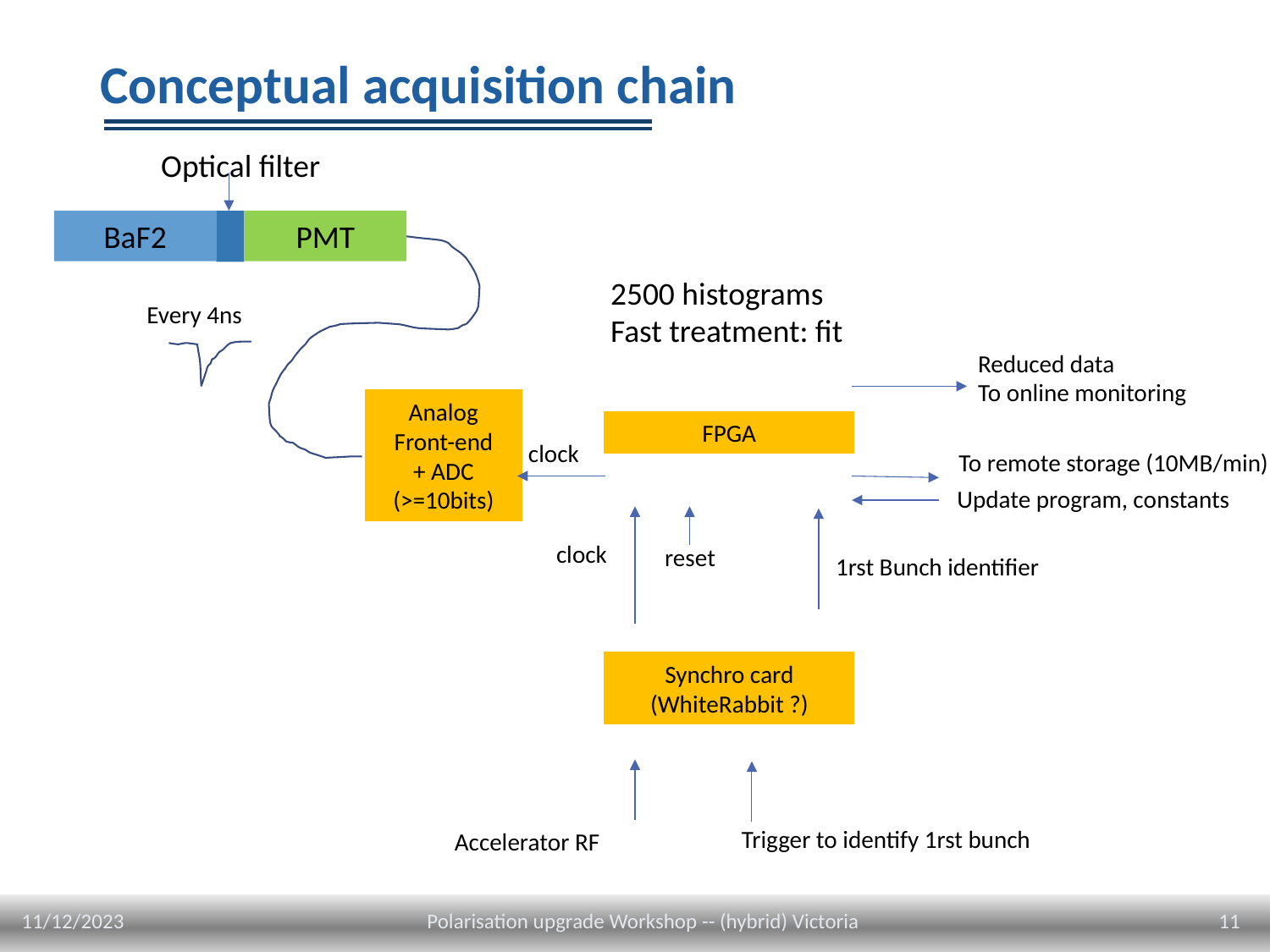

# Conceptual acquisition chain
Optical filter
BaF2

PMT

2500 histograms
Fast treatment: fit
Every 4ns

Reduced data
To online monitoring
FPGA
Analog Front-end
+ ADC (>=10bits)
clock
To remote storage (10MB/min)
Update program, constants
clock
reset
1rst Bunch identifier
Synchro card (WhiteRabbit ?)
Trigger to identify 1rst bunch
Accelerator RF
11/12/2023
11
Polarisation upgrade Workshop -- (hybrid) Victoria